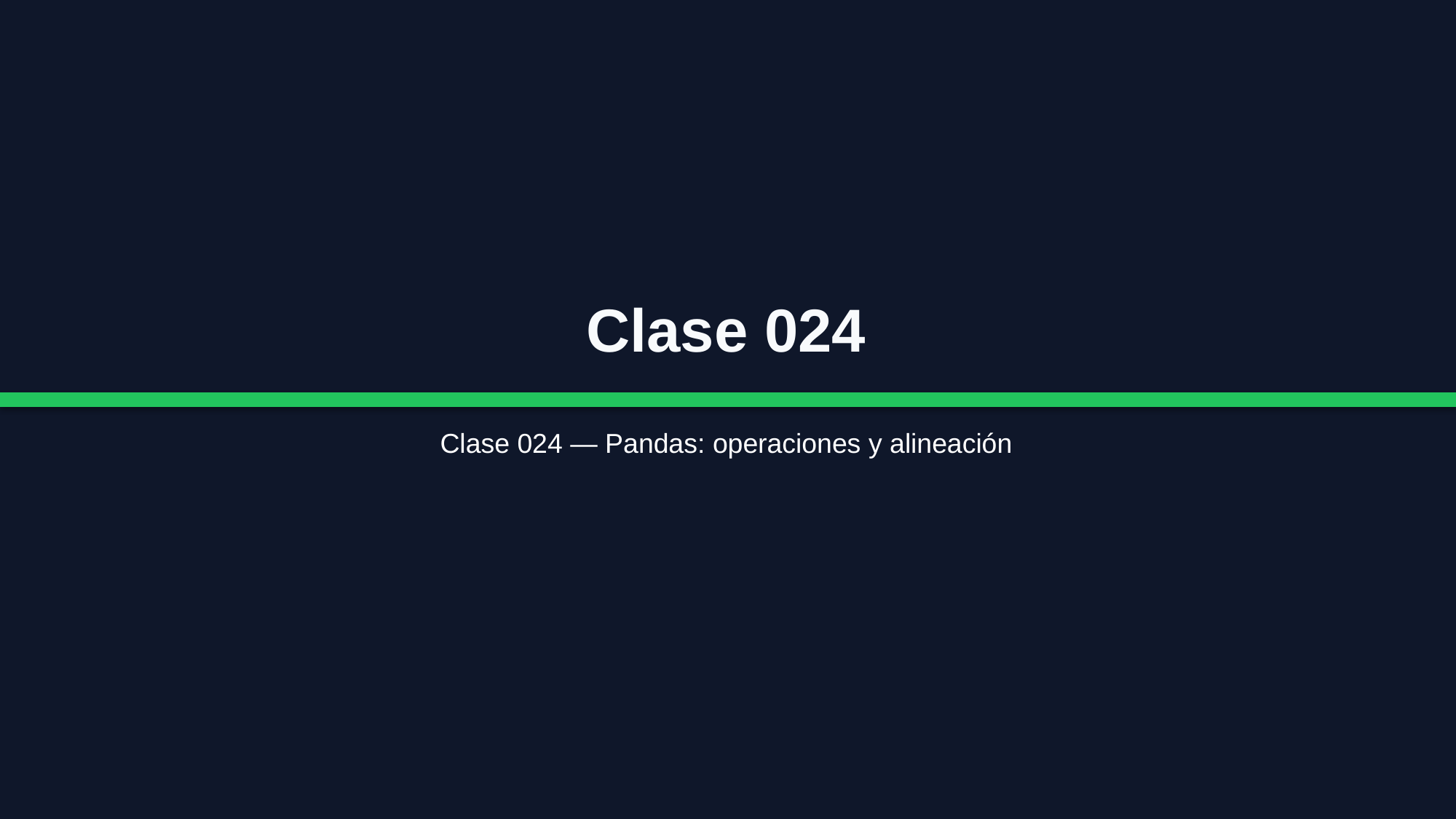

Clase 024

Clase 024 — Pandas: operaciones y alineación